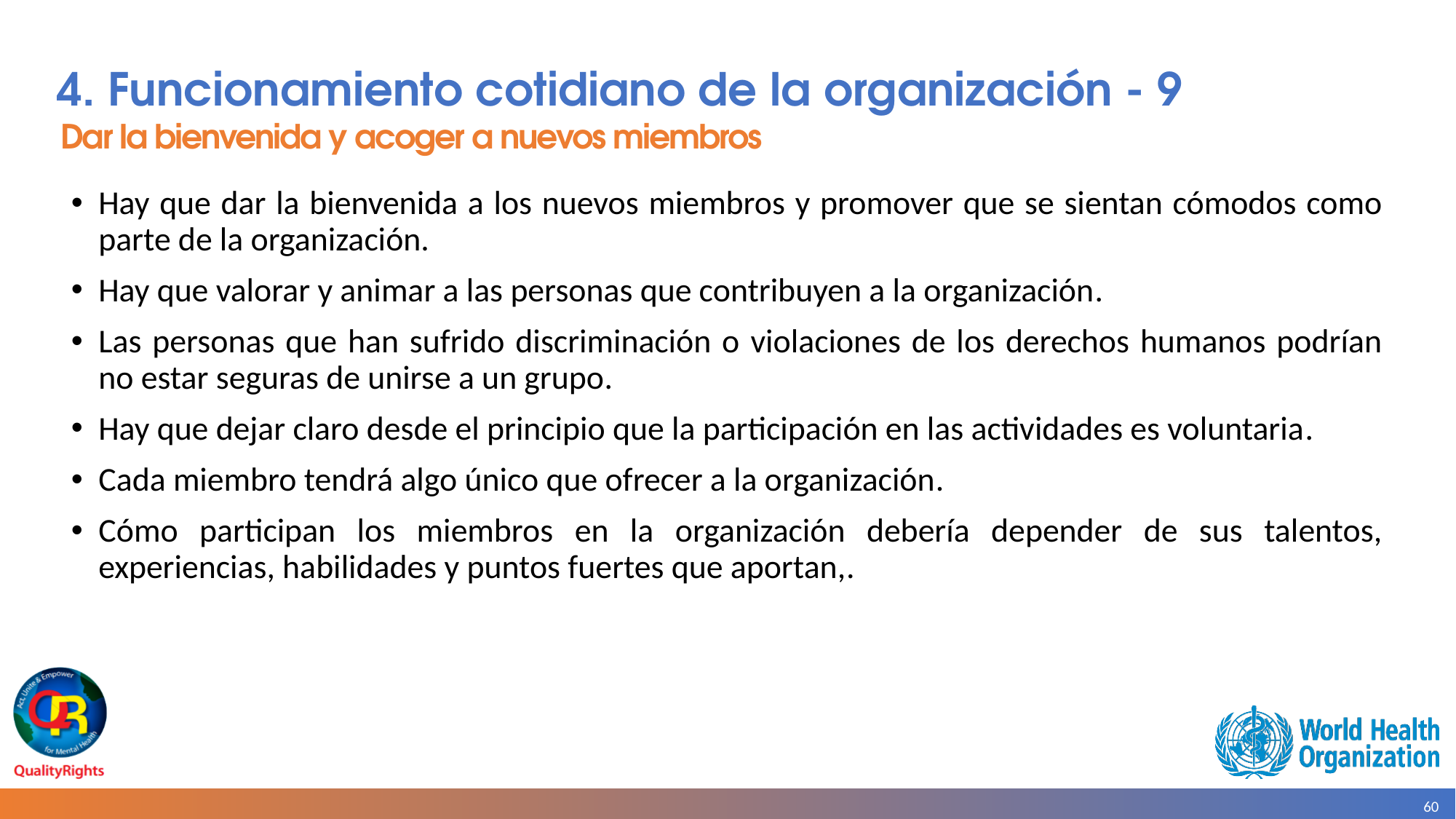

# 4. Funcionamiento cotidiano de la organización - 9
Dar la bienvenida y acoger a nuevos miembros
Hay que dar la bienvenida a los nuevos miembros y promover que se sientan cómodos como parte de la organización.
Hay que valorar y animar a las personas que contribuyen a la organización.
Las personas que han sufrido discriminación o violaciones de los derechos humanos podrían no estar seguras de unirse a un grupo.
Hay que dejar claro desde el principio que la participación en las actividades es voluntaria.
Cada miembro tendrá algo único que ofrecer a la organización.
Cómo participan los miembros en la organización debería depender de sus talentos, experiencias, habilidades y puntos fuertes que aportan,.